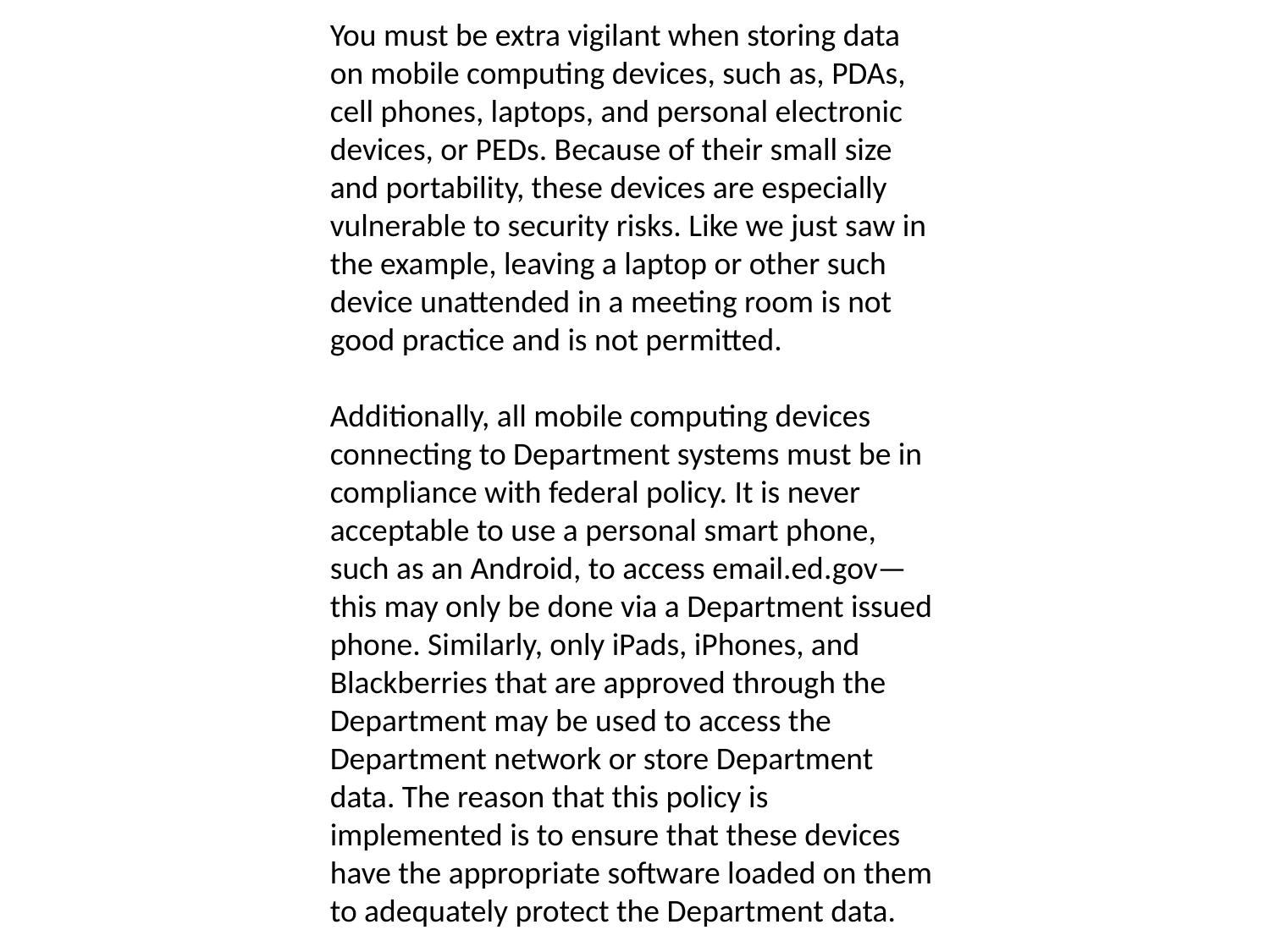

You must be extra vigilant when storing data on mobile computing devices, such as, PDAs, cell phones, laptops, and personal electronic devices, or PEDs. Because of their small size and portability, these devices are especially vulnerable to security risks. Like we just saw in the example, leaving a laptop or other such device unattended in a meeting room is not good practice and is not permitted.

Additionally, all mobile computing devices connecting to Department systems must be in compliance with federal policy. It is never acceptable to use a personal smart phone, such as an Android, to access email.ed.gov—this may only be done via a Department issued phone. Similarly, only iPads, iPhones, and Blackberries that are approved through the Department may be used to access the Department network or store Department data. The reason that this policy is implemented is to ensure that these devices have the appropriate software loaded on them to adequately protect the Department data.
#